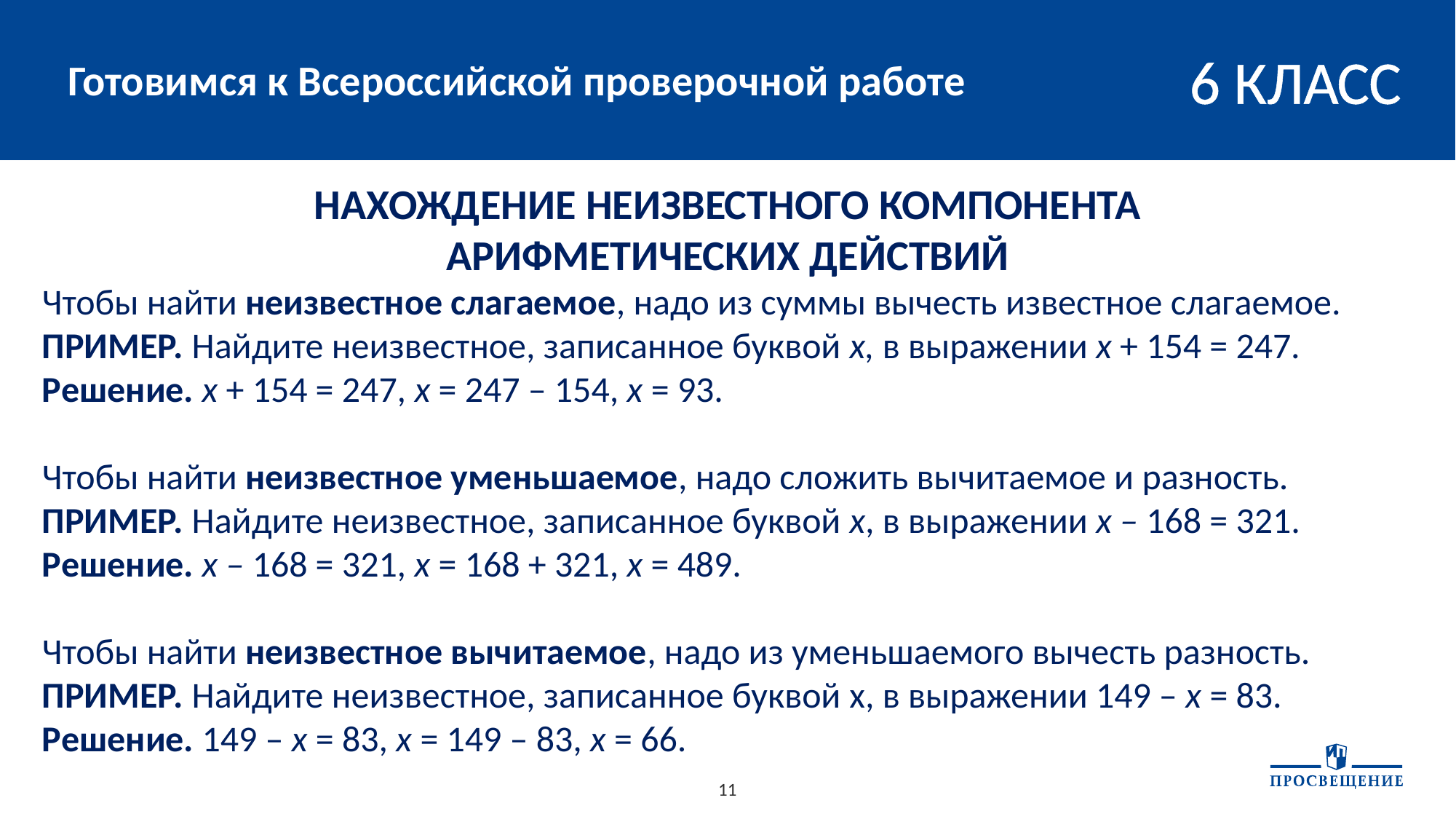

# Готовимся к Всероссийской проверочной работе
6 КЛАСС
НАХОЖДЕНИЕ НЕИЗВЕСТНОГО КОМПОНЕНТА
АРИФМЕТИЧЕСКИХ ДЕЙСТВИЙ
Чтобы найти неизвестное слагаемое, надо из суммы вычесть известное слагаемое.
ПРИМЕР. Найдите неизвестное, записанное буквой x, в выражении x + 154 = 247.
Решение. x + 154 = 247, x = 247 – 154, x = 93.

Чтобы найти неизвестное уменьшаемое, надо сложить вычитаемое и разность.
ПРИМЕР. Найдите неизвестное, записанное буквой x, в выражении x – 168 = 321.
Решение. x – 168 = 321, x = 168 + 321, x = 489.

Чтобы найти неизвестное вычитаемое, надо из уменьшаемого вычесть разность.
ПРИМЕР. Найдите неизвестное, записанное буквой x, в выражении 149 – x = 83.
Решение. 149 – x = 83, x = 149 – 83, x = 66.